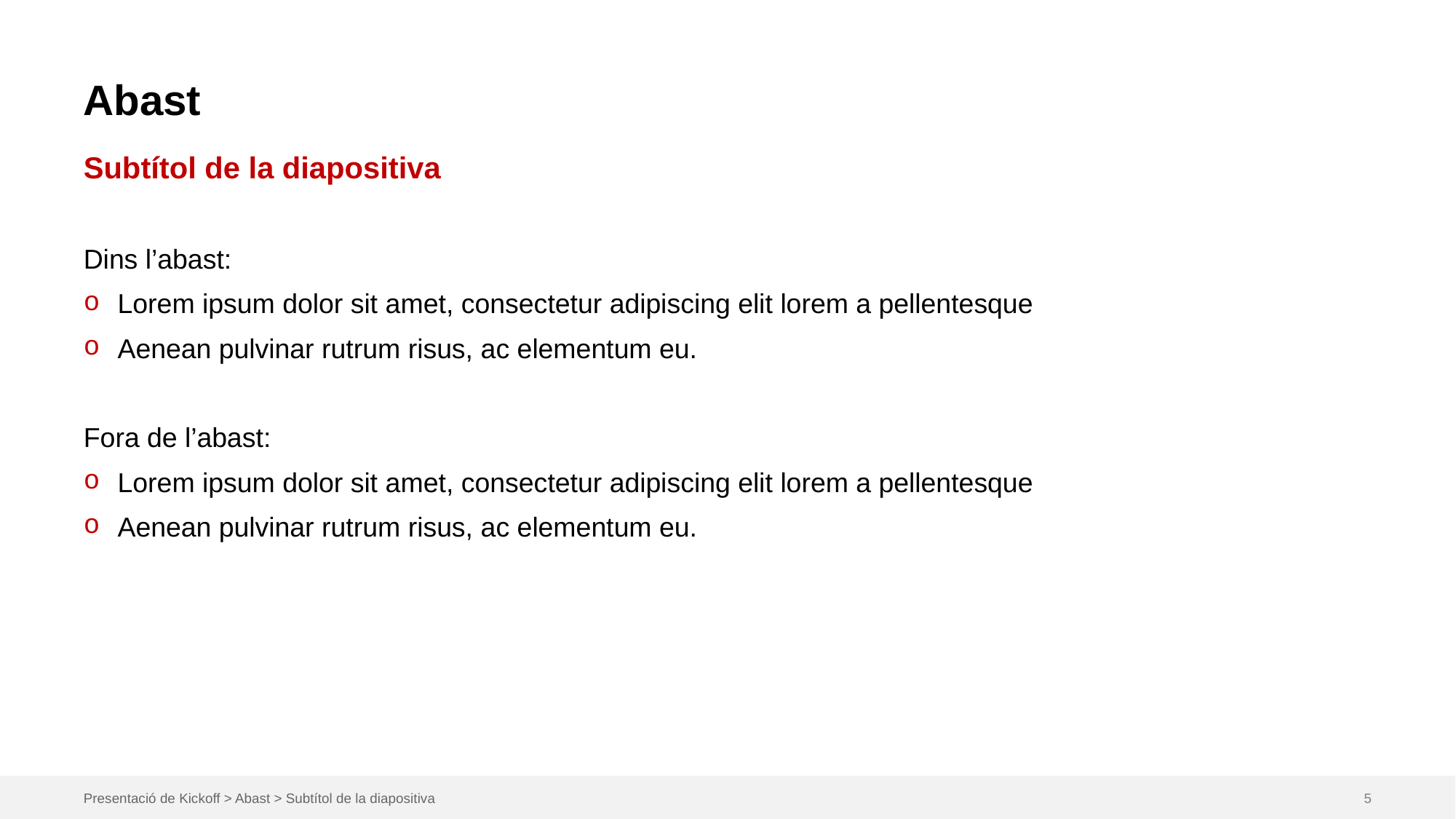

# Abast
Subtítol de la diapositiva
Dins l’abast:
Lorem ipsum dolor sit amet, consectetur adipiscing elit lorem a pellentesque
Aenean pulvinar rutrum risus, ac elementum eu.

Fora de l’abast:
Lorem ipsum dolor sit amet, consectetur adipiscing elit lorem a pellentesque
Aenean pulvinar rutrum risus, ac elementum eu.
Presentació de Kickoff > Abast > Subtítol de la diapositiva